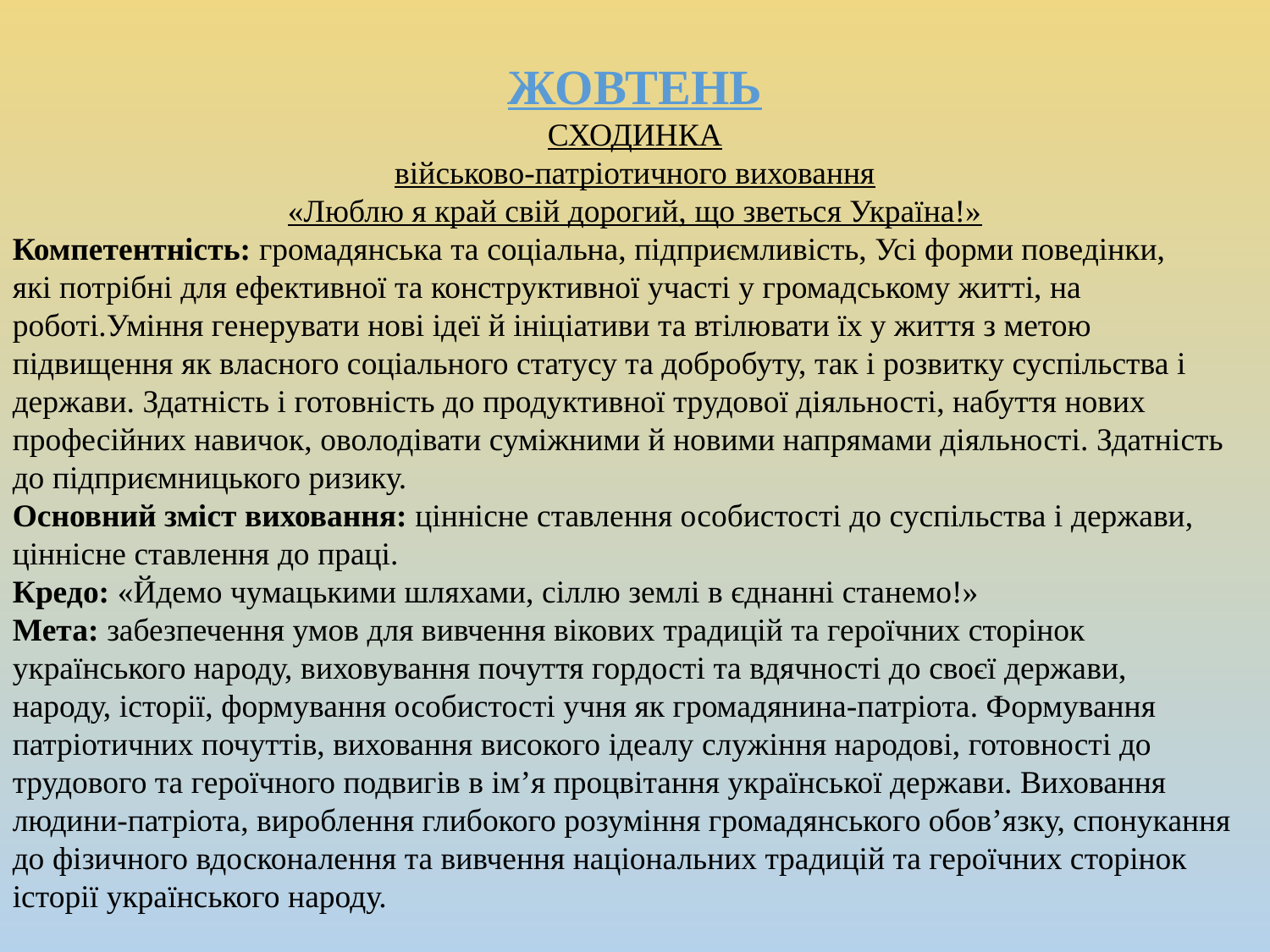

ЖОВТЕНЬ
СХОДИНКА
військово-патріотичного виховання
«Люблю я край свій дорогий, що зветься Україна!»
Компетентність: громадянська та соціальна, підприємливість, Усі форми поведінки,
які потрібні для ефективної та конструктивної участі у громадському житті, на
роботі.Уміння генерувати нові ідеї й ініціативи та втілювати їх у життя з метою
підвищення як власного соціального статусу та добробуту, так і розвитку суспільства і
держави. Здатність і готовність до продуктивної трудової діяльності, набуття нових
професійних навичок, оволодівати суміжними й новими напрямами діяльності. Здатність
до підприємницького ризику.
Основний зміст виховання: ціннісне ставлення особистості до суспільства і держави,
ціннісне ставлення до праці.
Кредо: «Йдемо чумацькими шляхами, сіллю землі в єднанні станемо!»
Мета: забезпечення умов для вивчення вікових традицій та героїчних сторінок
українського народу, виховування почуття гордості та вдячності до своєї держави,
народу, історії, формування особистості учня як громадянина-патріота. Формування
патріотичних почуттів, виховання високого ідеалу служіння народові, готовності до
трудового та героїчного подвигів в ім’я процвітання української держави. Виховання
людини-патріота, вироблення глибокого розуміння громадянського обов’язку, спонукання
до фізичного вдосконалення та вивчення національних традицій та героїчних сторінок
історії українського народу.